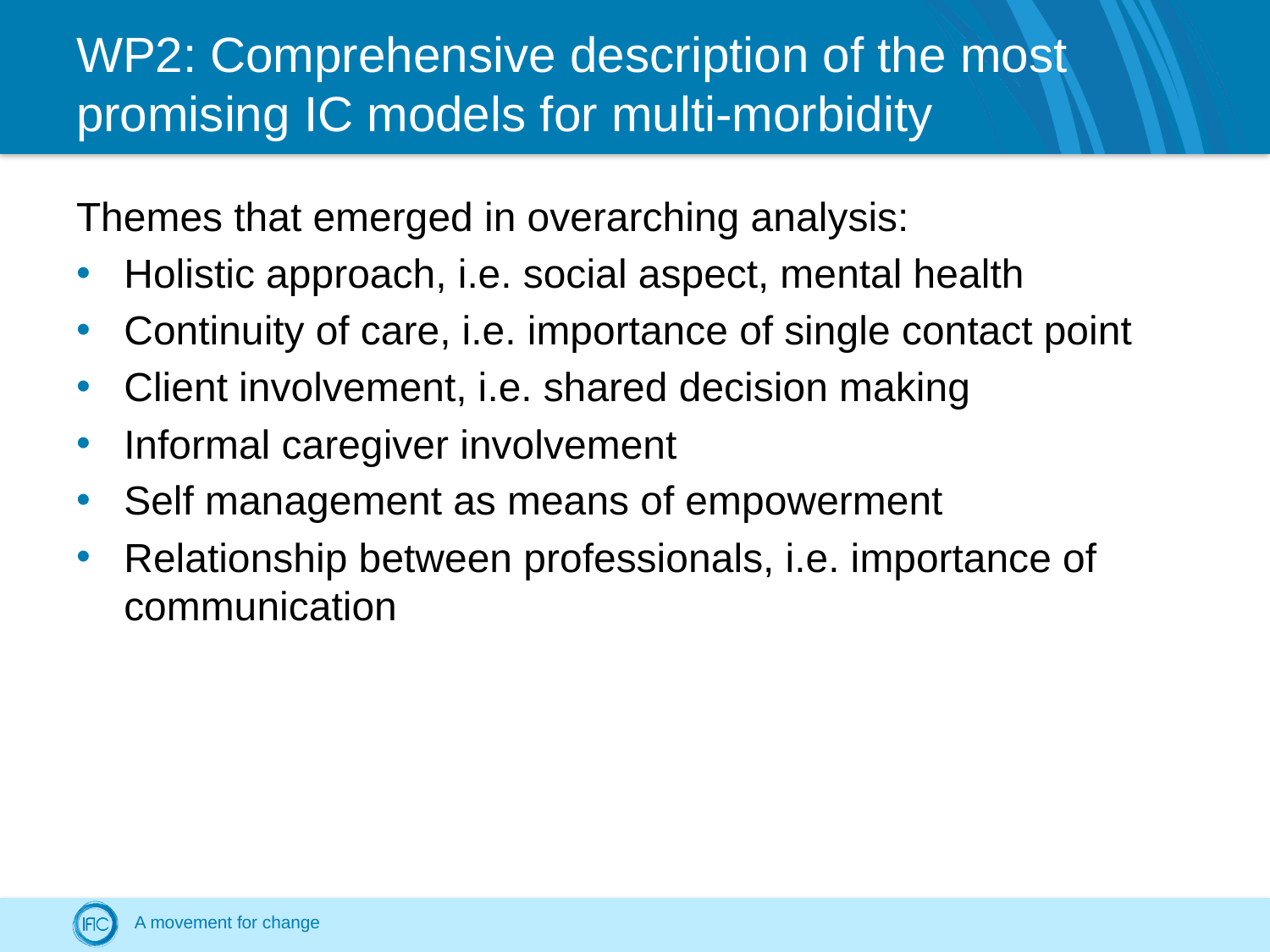

# WP2: Comprehensive description of the most promising IC models for multi-morbidity
Themes that emerged in overarching analysis:
Holistic approach, i.e. social aspect, mental health
Continuity of care, i.e. importance of single contact point
Client involvement, i.e. shared decision making
Informal caregiver involvement
Self management as means of empowerment
Relationship between professionals, i.e. importance of communication